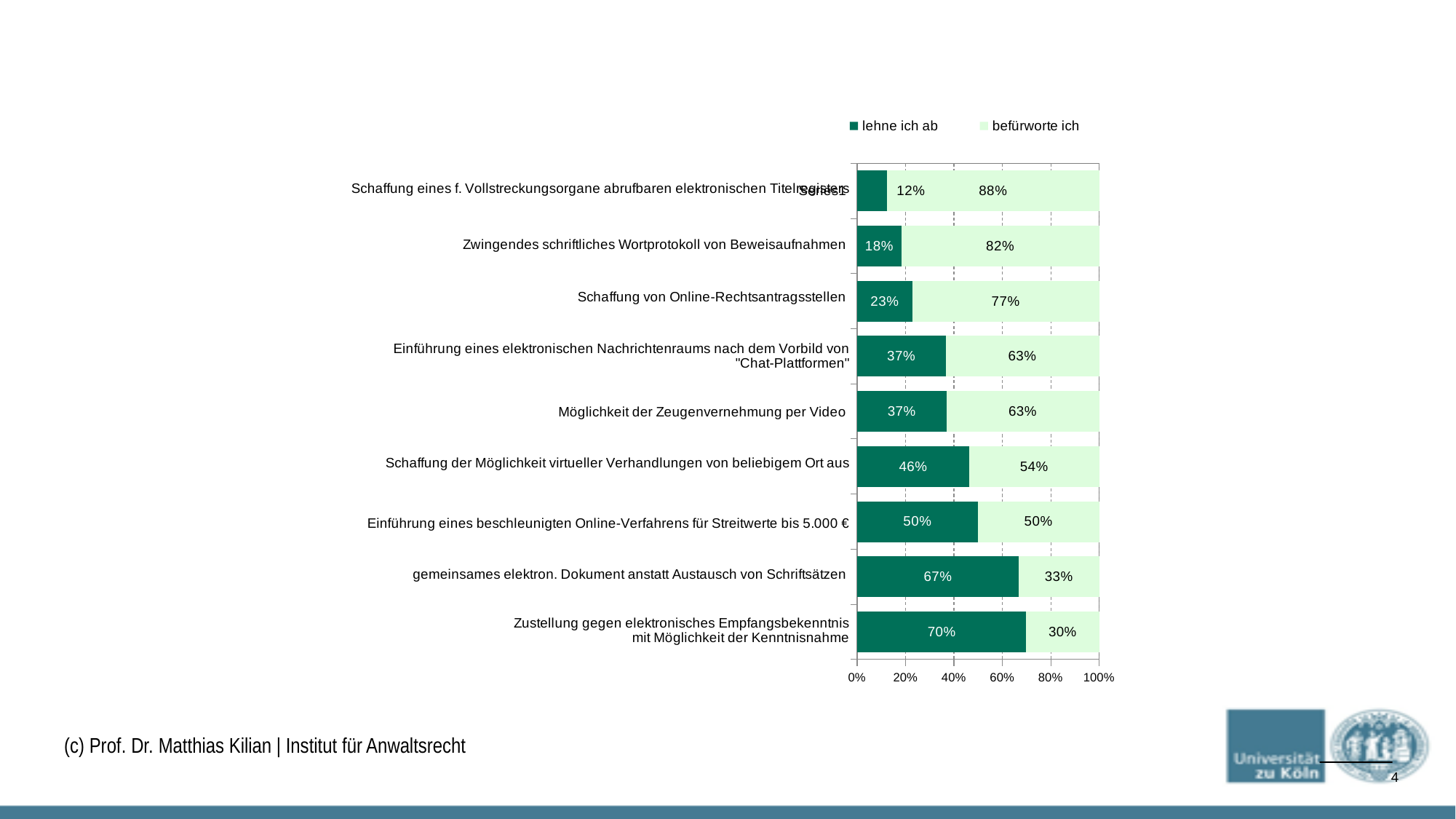

### Chart

| Category | lehne ich ab | befürworte ich |
|---|---|---|
|  | 0.12333965844402277 | 0.8766603415559773 |
|  | 0.18309154577288644 | 0.8169084542271137 |
|  | 0.22807961269499727 | 0.7719203873050027 |
|  | 0.3653846153846153 | 0.6346153846153846 |
|  | 0.3688747731397459 | 0.6311252268602541 |
|  | 0.4634032634032634 | 0.5365967365967366 |
|  | 0.49879634087626384 | 0.5012036591237362 |
|  | 0.6677900818488205 | 0.33220991815117956 |
|  | 0.6987724268177528 | 0.3012275731822474 |
(c) Prof. Dr. Matthias Kilian | Institut für Anwaltsrecht